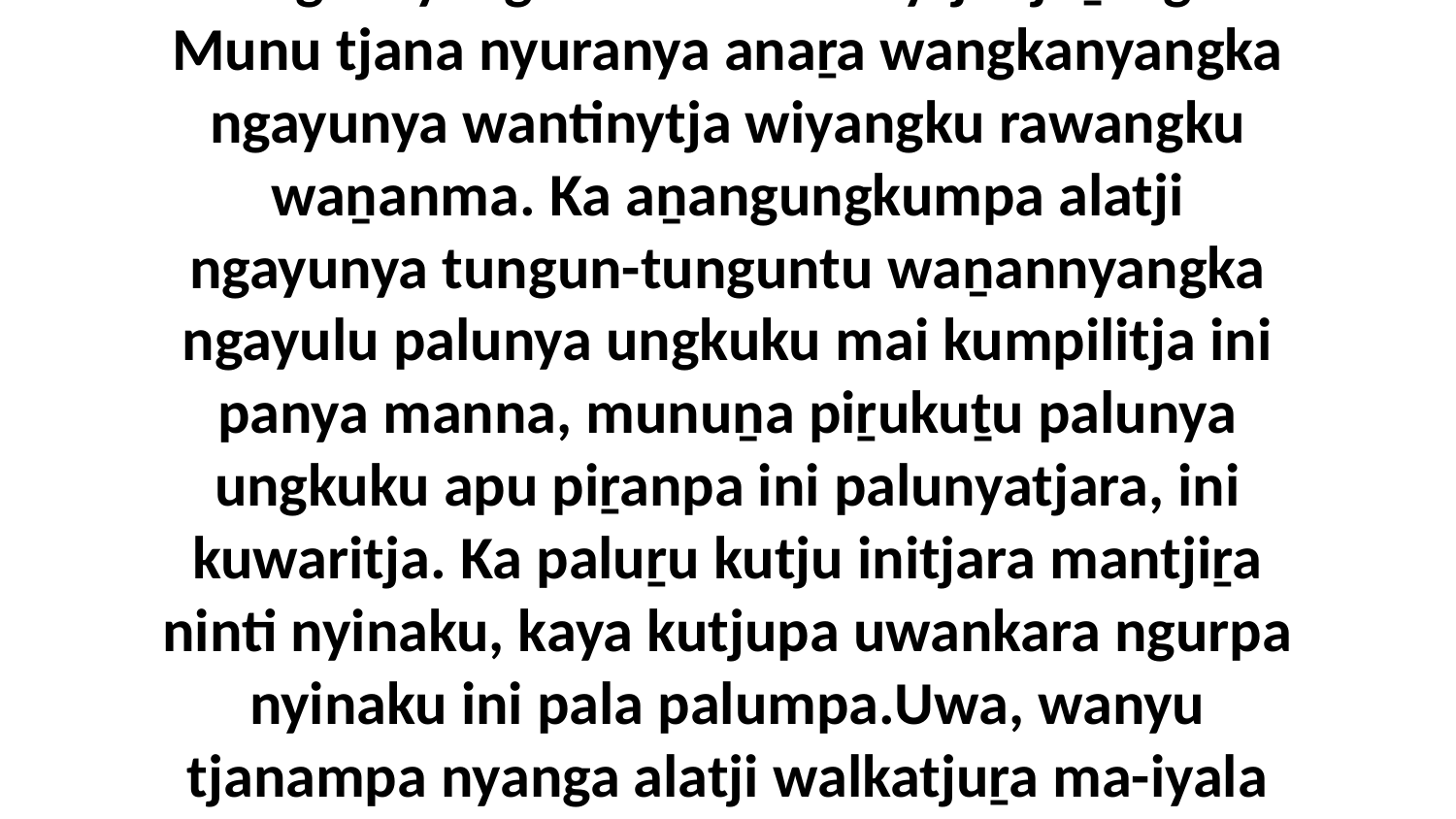

17 Uwa, nyura pina aḻa ngaṟalampa wanyu ngalya-kulinma Kurunpa Miḻmiḻṯu wangkanyangka Godaku walytja tjuṯangka. Munu tjana nyuranya anaṟa wangkanyangka ngayunya wantinytja wiyangku rawangku waṉanma. Ka aṉangungkumpa alatji ngayunya tungun-tunguntu waṉannyangka ngayulu palunya ungkuku mai kumpilitja ini panya manna, munuṉa piṟukuṯu palunya ungkuku apu piṟanpa ini palunyatjara, ini kuwaritja. Ka paluṟu kutju initjara mantjiṟa ninti nyinaku, kaya kutjupa uwankara ngurpa nyinaku ini pala palumpa.Uwa, wanyu tjanampa nyanga alatji walkatjuṟa ma-iyala panya ngayuku walytja tjuṯakutu nyara Puukamala nyinanytja tjuṯakutu.”4. Tjukurpa Tjayatiṟala Nyinanytja Tjuṯaku